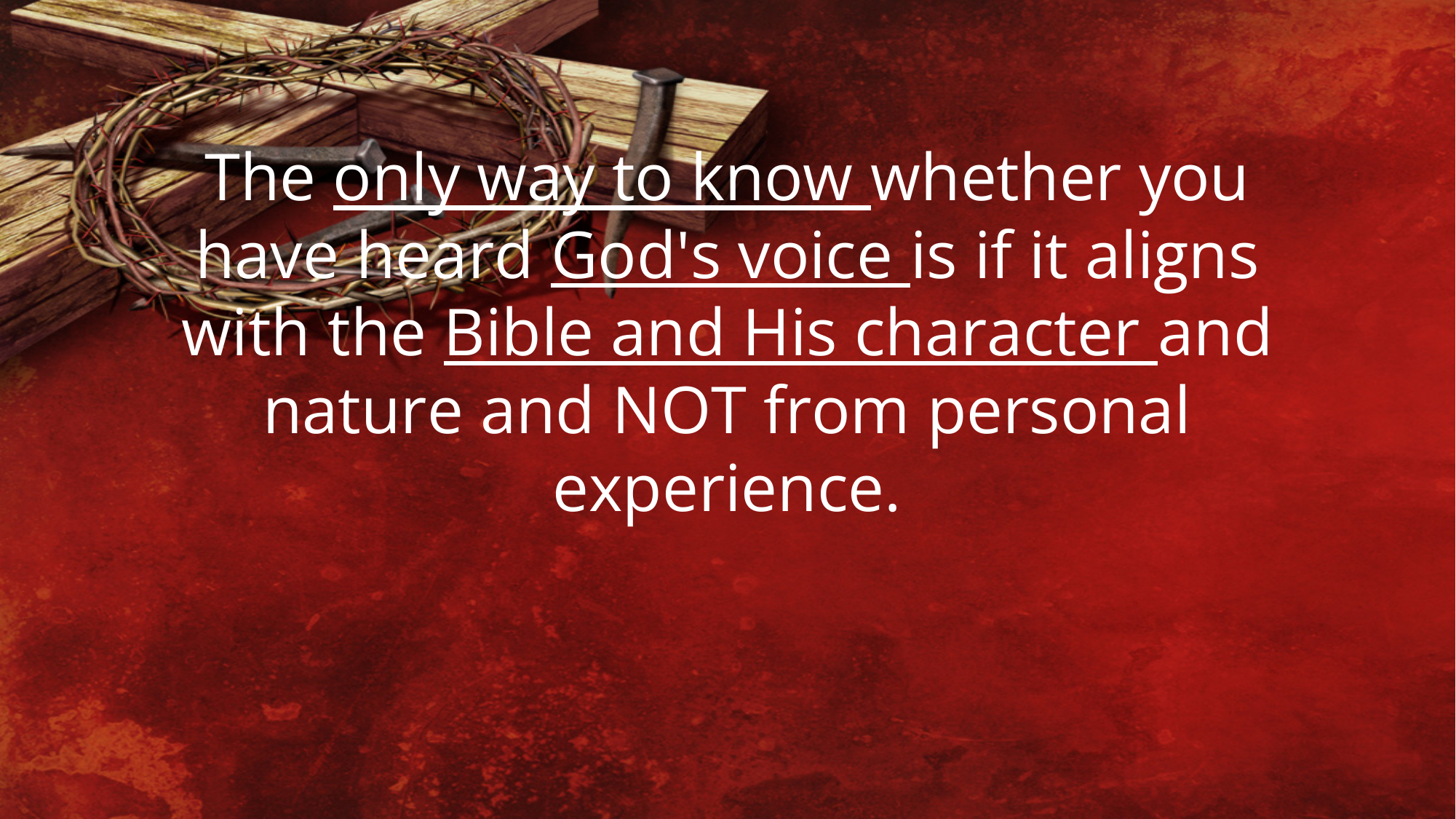

The only way to know whether you have heard God's voice is if it aligns with the Bible and His character and nature and NOT from personal experience.